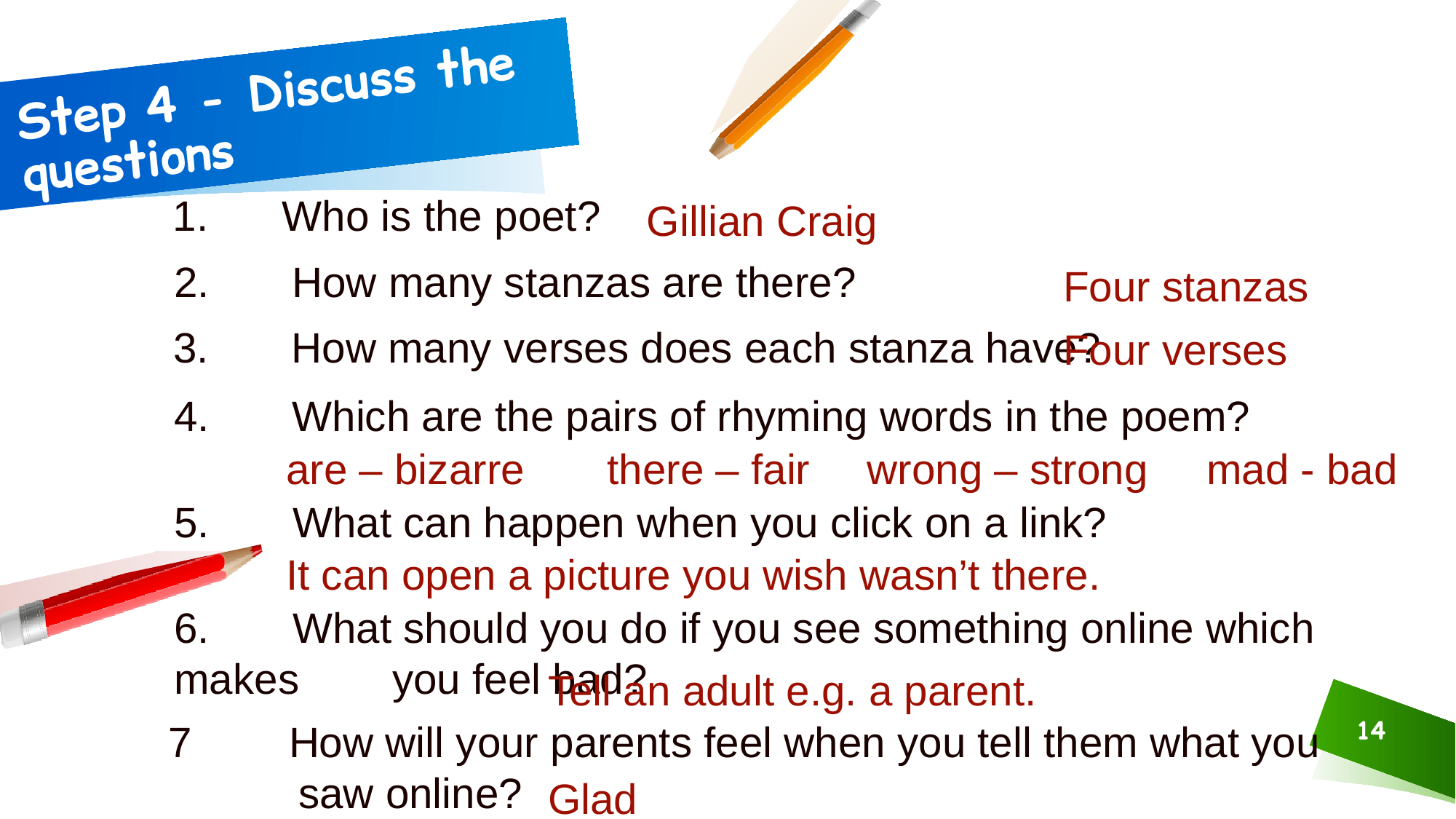

# Step 4 - Discuss the questions
Gillian Craig
Who is the poet?
Four stanzas
2.       How many stanzas are there?
Four verses
 3.       How many verses does each stanza have?

4.       Which are the pairs of rhyming words in the poem?
are – bizarre       there – fair	   wrong – strong	    mad - bad
5.       What can happen when you click on a link?
It can open a picture you wish wasn’t there.
6.       What should you do if you see something online which makes 	you feel bad?
Tell an adult e.g. a parent.
     How will your parents feel when you tell them what you
           saw online?

14
Glad